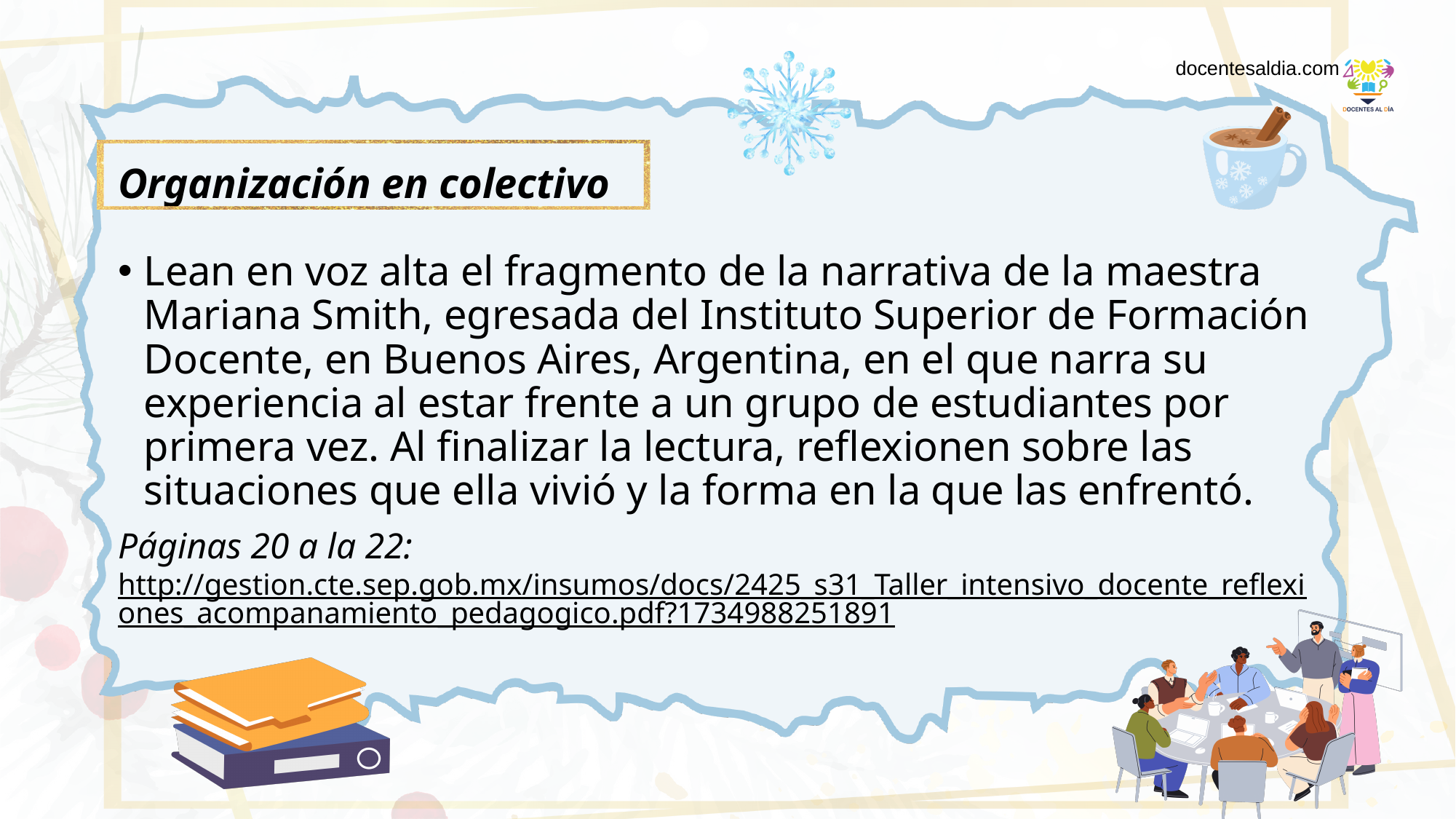

docentesaldia.com

Organización en colectivo

Lean en voz alta el fragmento de la narrativa de la maestra Mariana Smith, egresada del Instituto Superior de Formación Docente, en Buenos Aires, Argentina, en el que narra su experiencia al estar frente a un grupo de estudiantes por primera vez. Al finalizar la lectura, reflexionen sobre las situaciones que ella vivió y la forma en la que las enfrentó.
Páginas 20 a la 22: http://gestion.cte.sep.gob.mx/insumos/docs/2425_s31_Taller_intensivo_docente_reflexiones_acompanamiento_pedagogico.pdf?1734988251891